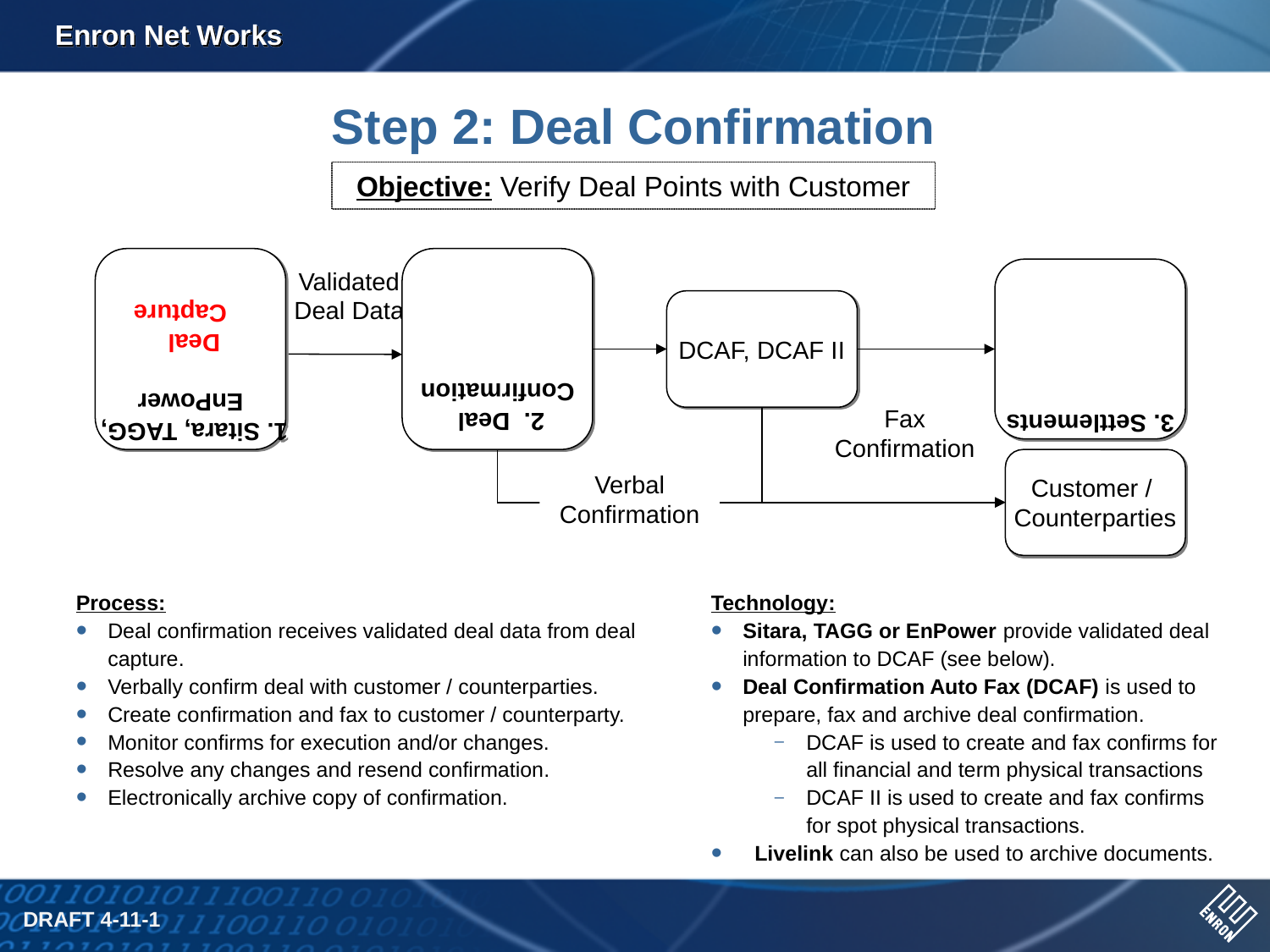

Step 2: Deal Confirmation
Objective: Verify Deal Points with Customer
1. Sitara, TAGG,
EnPower

Deal
   Capture

2.  Deal
Confirmation

3. Settlements

Validated Deal Data
DCAF, DCAF II
Fax Confirmation
Customer /
Counterparties
Verbal Confirmation
Process:
Deal confirmation receives validated deal data from deal capture.
Verbally confirm deal with customer / counterparties.
Create confirmation and fax to customer / counterparty.
Monitor confirms for execution and/or changes.
Resolve any changes and resend confirmation.
Electronically archive copy of confirmation.
Technology:
Sitara, TAGG or EnPower provide validated deal information to DCAF (see below).
Deal Confirmation Auto Fax (DCAF) is used to prepare, fax and archive deal confirmation.
DCAF is used to create and fax confirms for all financial and term physical transactions
DCAF II is used to create and fax confirms for spot physical transactions.
  Livelink can also be used to archive documents.